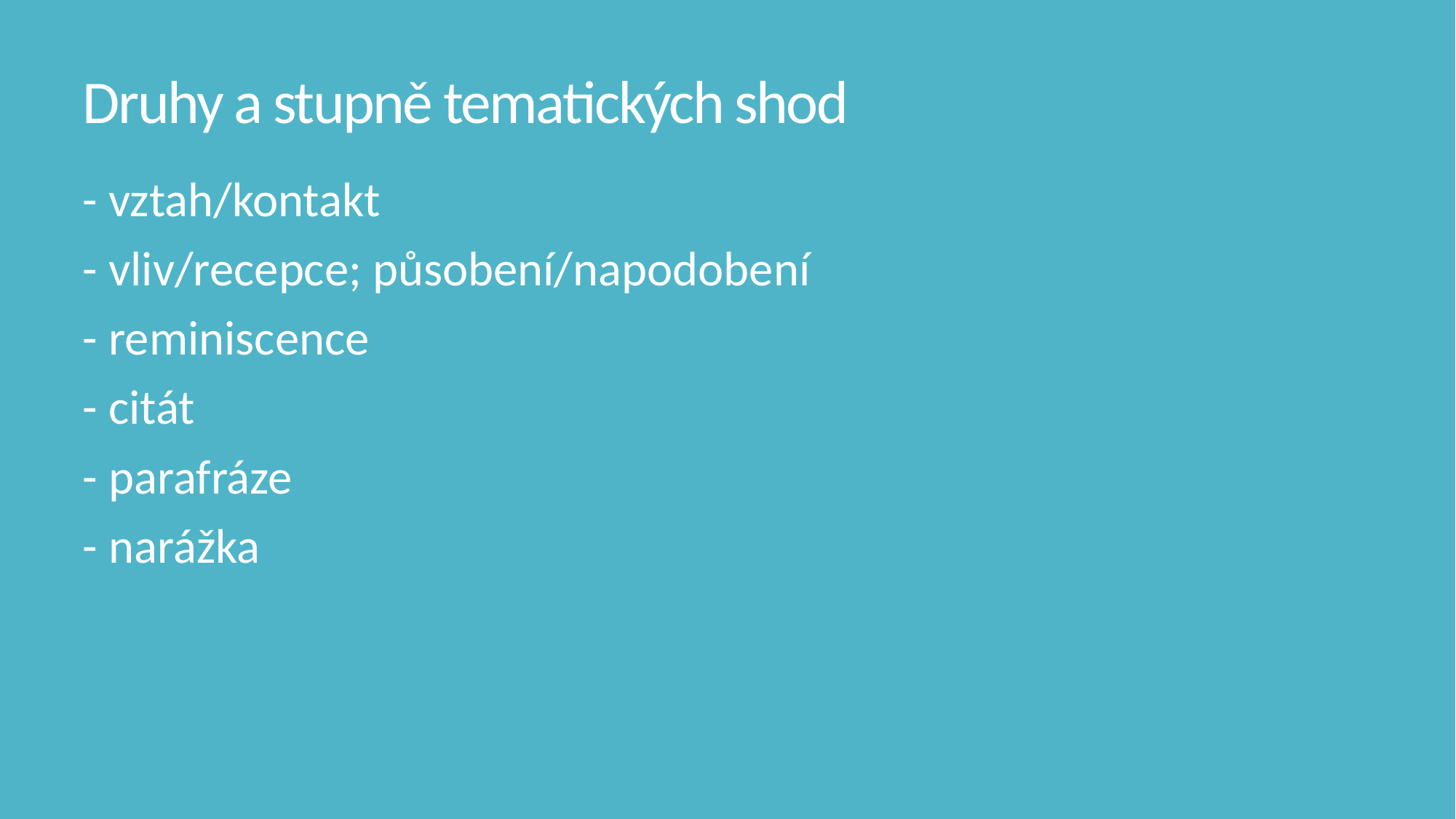

# Druhy a stupně tematických shod
- vztah/kontakt
- vliv/recepce; působení/napodobení
- reminiscence
- citát
- parafráze
- narážka